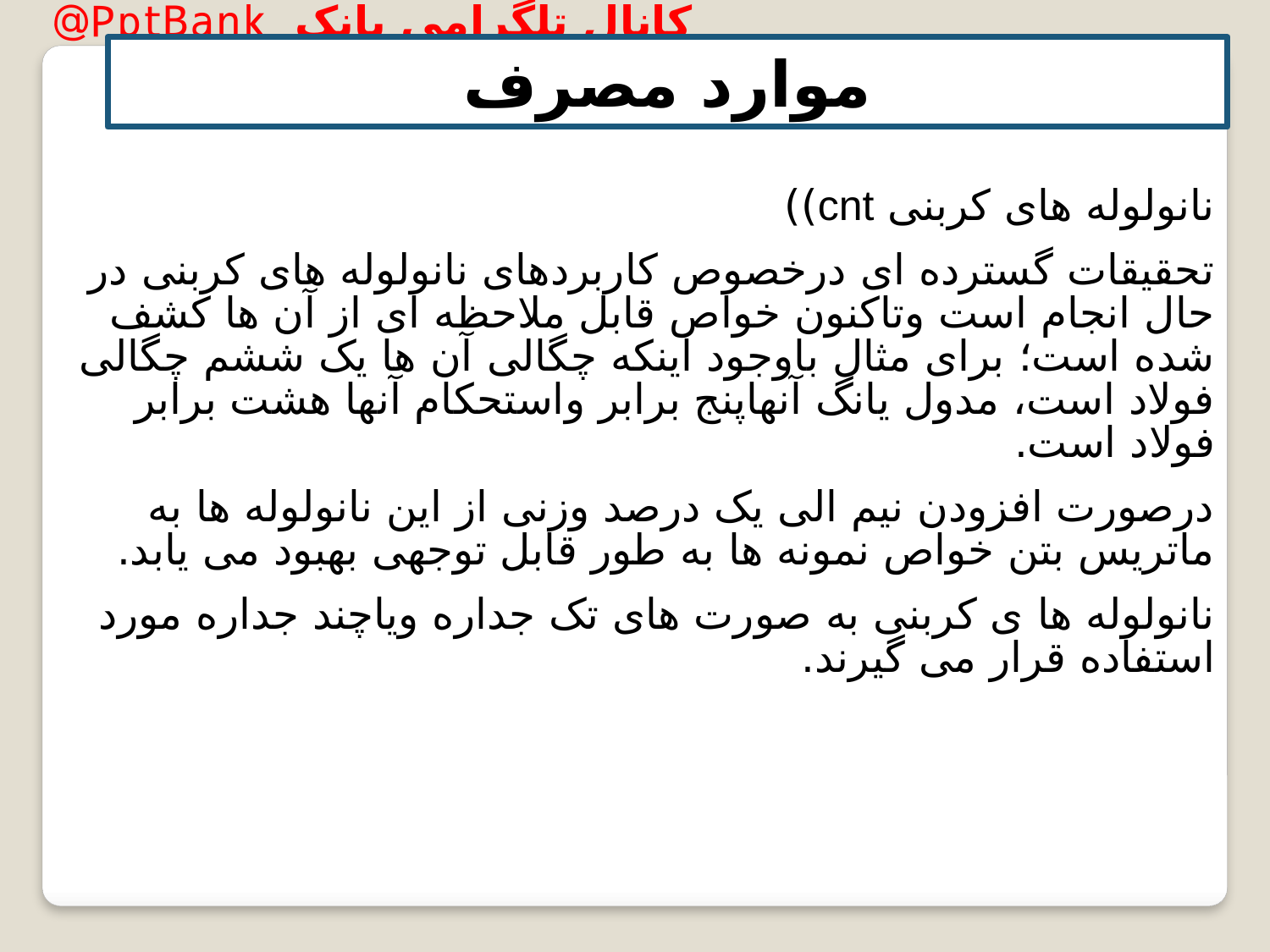

موارد مصرف
نانولوله های کربنی cnt))
تحقیقات گسترده ای درخصوص کاربردهای نانولوله های کربنی در حال انجام است وتاکنون خواص قابل ملاحظه ای از آن ها کشف شده است؛ برای مثال باوجود اینکه چگالی آن ها یک ششم چگالی فولاد است، مدول یانگ آنهاپنج برابر واستحکام آنها هشت برابر فولاد است.
درصورت افزودن نیم الی یک درصد وزنی از این نانولوله ها به ماتریس بتن خواص نمونه ها به طور قابل توجهی بهبود می یابد.
نانولوله ها ی کربنی به صورت های تک جداره ویاچند جداره مورد استفاده قرار می گیرند.